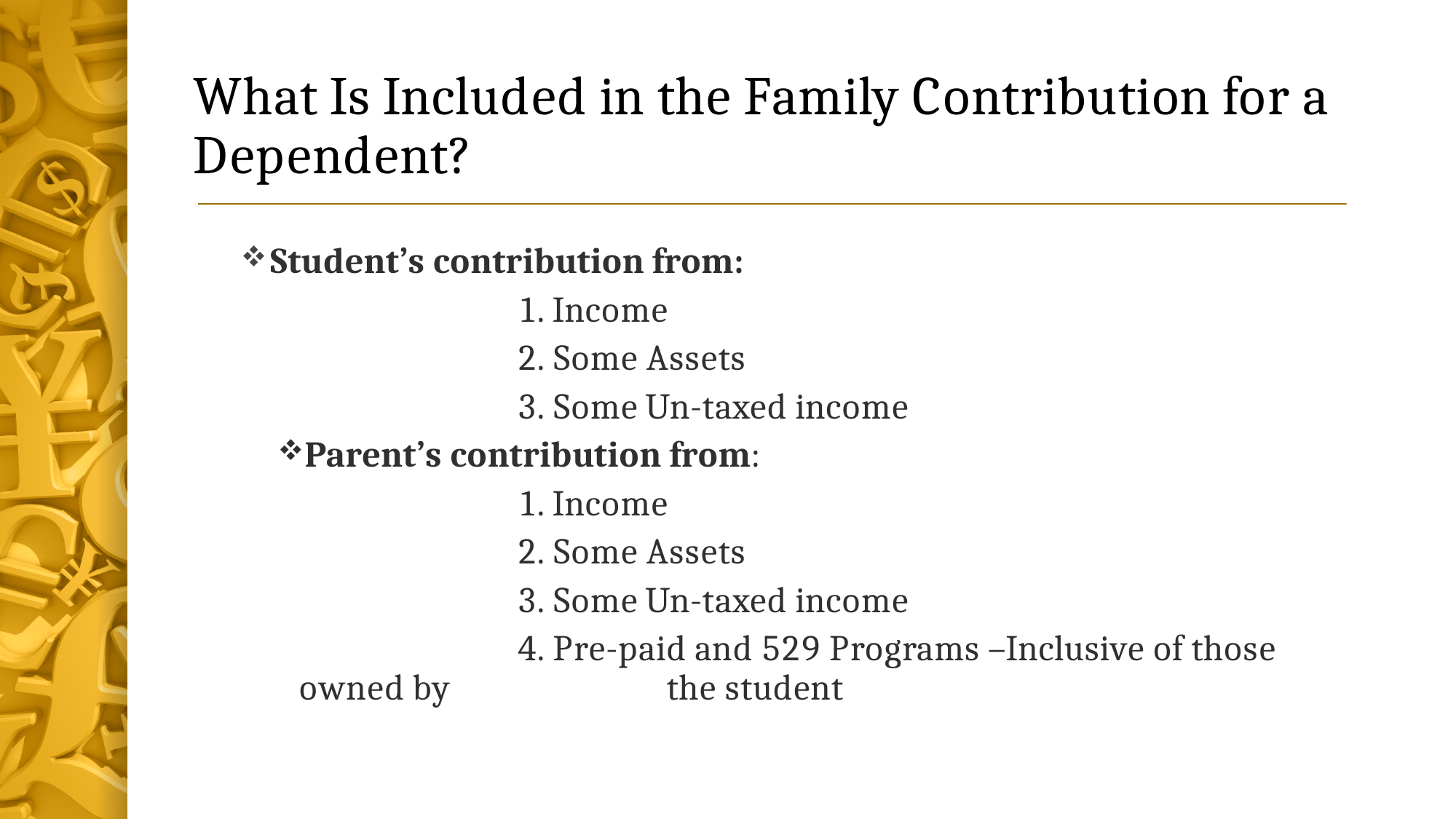

# What Is Included in the Family Contribution for a Dependent?
Student’s contribution from:
			1. Income
			2. Some Assets
			3. Some Un-taxed income
Parent’s contribution from:
			1. Income
			2. Some Assets
			3. Some Un-taxed income
			4. Pre-paid and 529 Programs –Inclusive of those owned by 		     the student